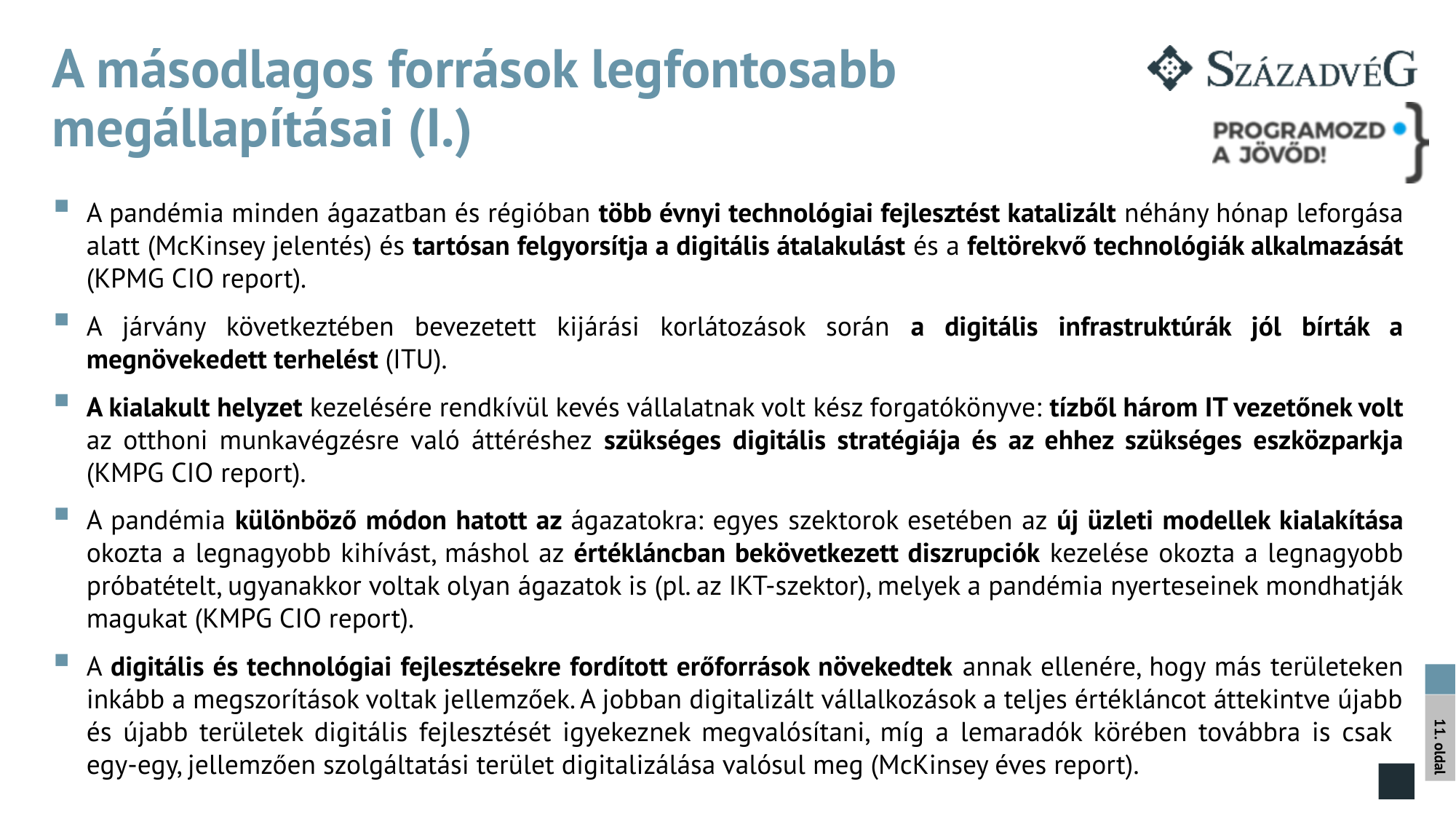

# A másodlagos források legfontosabb megállapításai (I.)
A pandémia minden ágazatban és régióban több évnyi technológiai fejlesztést katalizált néhány hónap leforgása alatt (McKinsey jelentés) és tartósan felgyorsítja a digitális átalakulást és a feltörekvő technológiák alkalmazását (KPMG CIO report).
A járvány következtében bevezetett kijárási korlátozások során a digitális infrastruktúrák jól bírták a megnövekedett terhelést (ITU).
A kialakult helyzet kezelésére rendkívül kevés vállalatnak volt kész forgatókönyve: tízből három IT vezetőnek volt az otthoni munkavégzésre való áttéréshez szükséges digitális stratégiája és az ehhez szükséges eszközparkja (KMPG CIO report).
A pandémia különböző módon hatott az ágazatokra: egyes szektorok esetében az új üzleti modellek kialakítása okozta a legnagyobb kihívást, máshol az értékláncban bekövetkezett diszrupciók kezelése okozta a legnagyobb próbatételt, ugyanakkor voltak olyan ágazatok is (pl. az IKT-szektor), melyek a pandémia nyerteseinek mondhatják magukat (KMPG CIO report).
A digitális és technológiai fejlesztésekre fordított erőforrások növekedtek annak ellenére, hogy más területeken inkább a megszorítások voltak jellemzőek. A jobban digitalizált vállalkozások a teljes értékláncot áttekintve újabb és újabb területek digitális fejlesztését igyekeznek megvalósítani, míg a lemaradók körében továbbra is csak
egy-egy, jellemzően szolgáltatási terület digitalizálása valósul meg (McKinsey éves report).

11. oldal